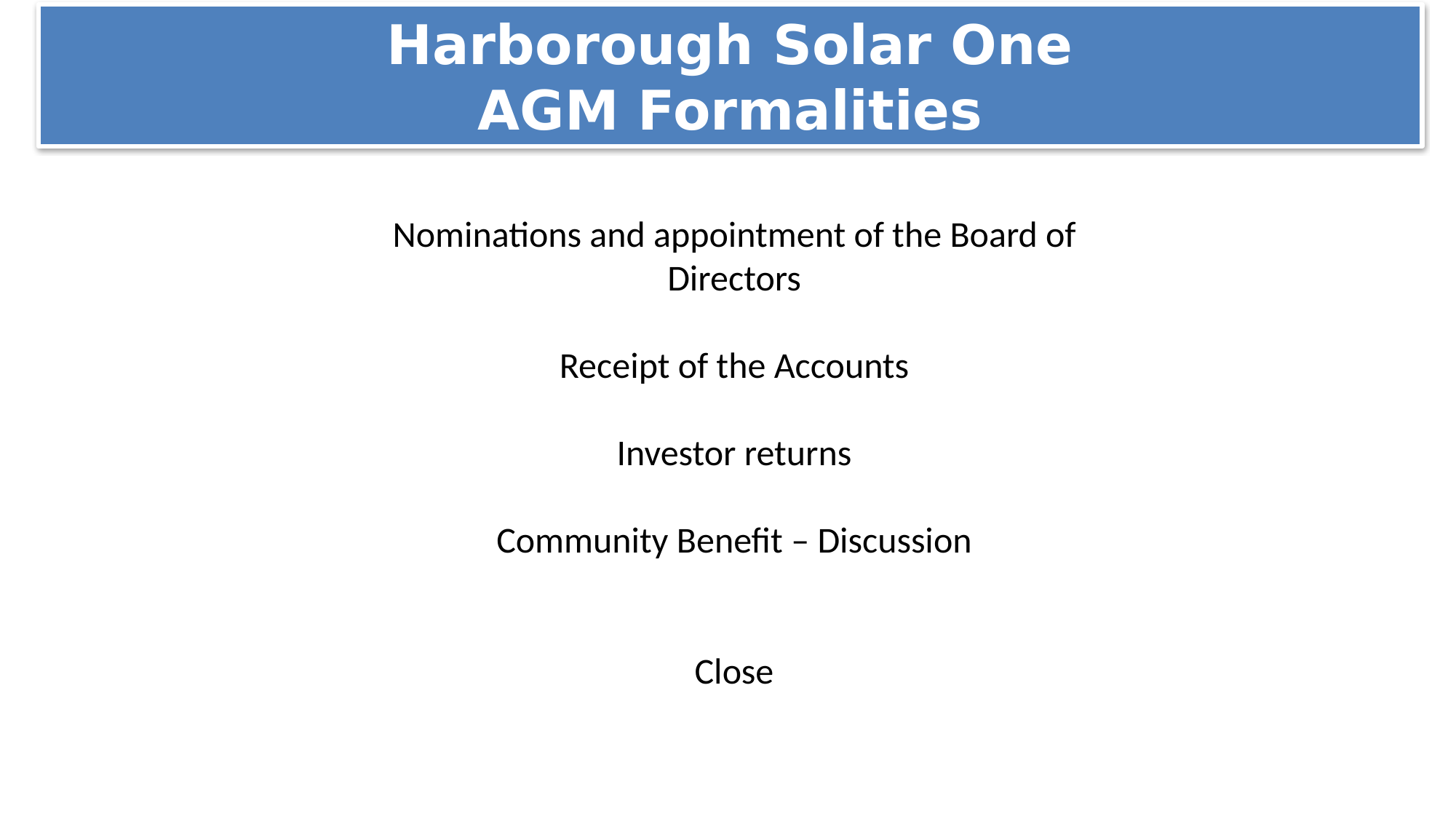

Harborough Solar One
AGM Formalities

Nominations and appointment of the Board of Directors

Receipt of the Accounts

Investor returns

Community Benefit – Discussion

Close